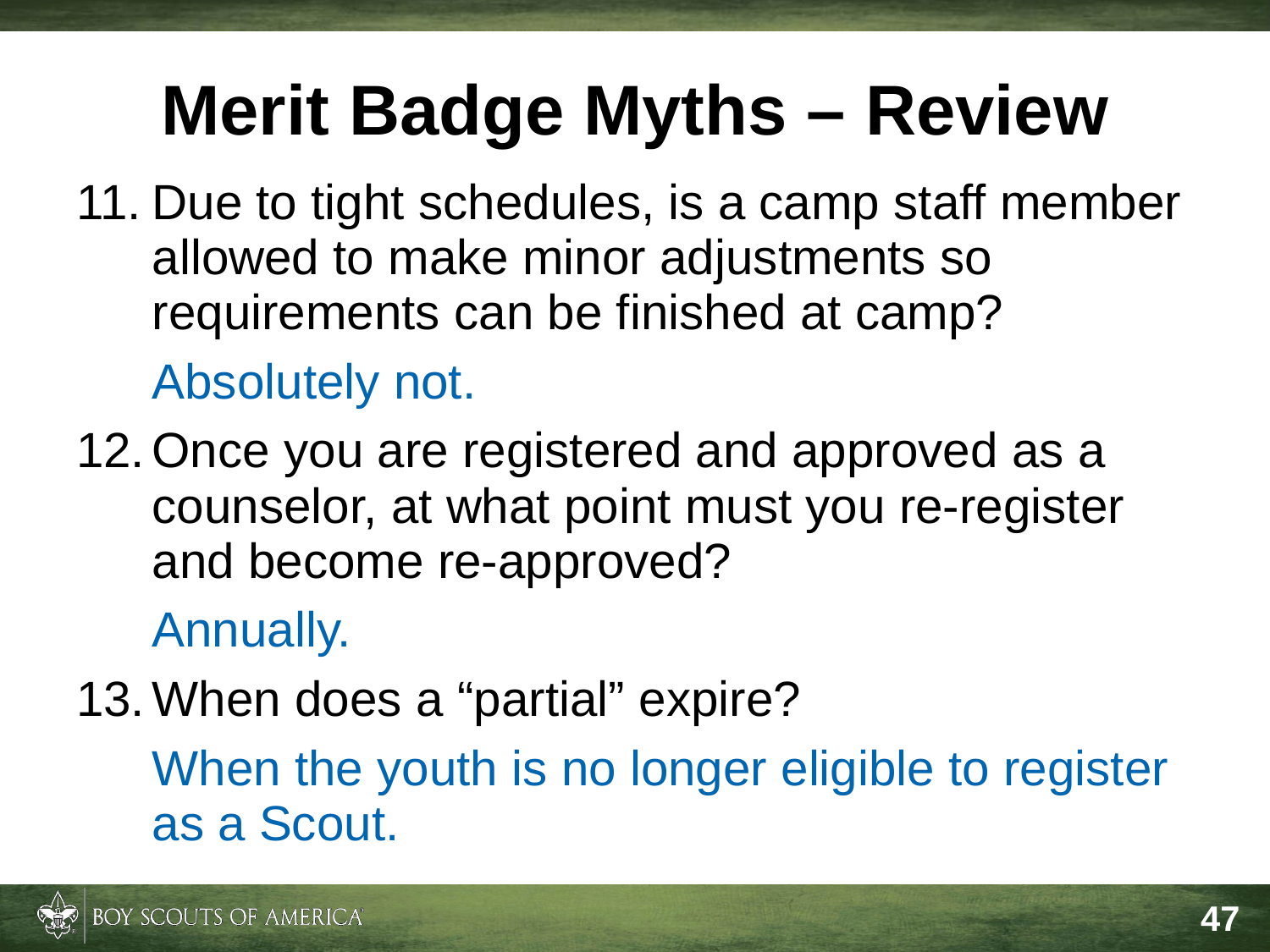

Merit Badge Myths – Review
Due to tight schedules, is a camp staff member allowed to make minor adjustments so requirements can be finished at camp?
	Absolutely not.
Once you are registered and approved as a counselor, at what point must you re-register and become re-approved?
	Annually.
When does a “partial” expire?
	When the youth is no longer eligible to register as a Scout.